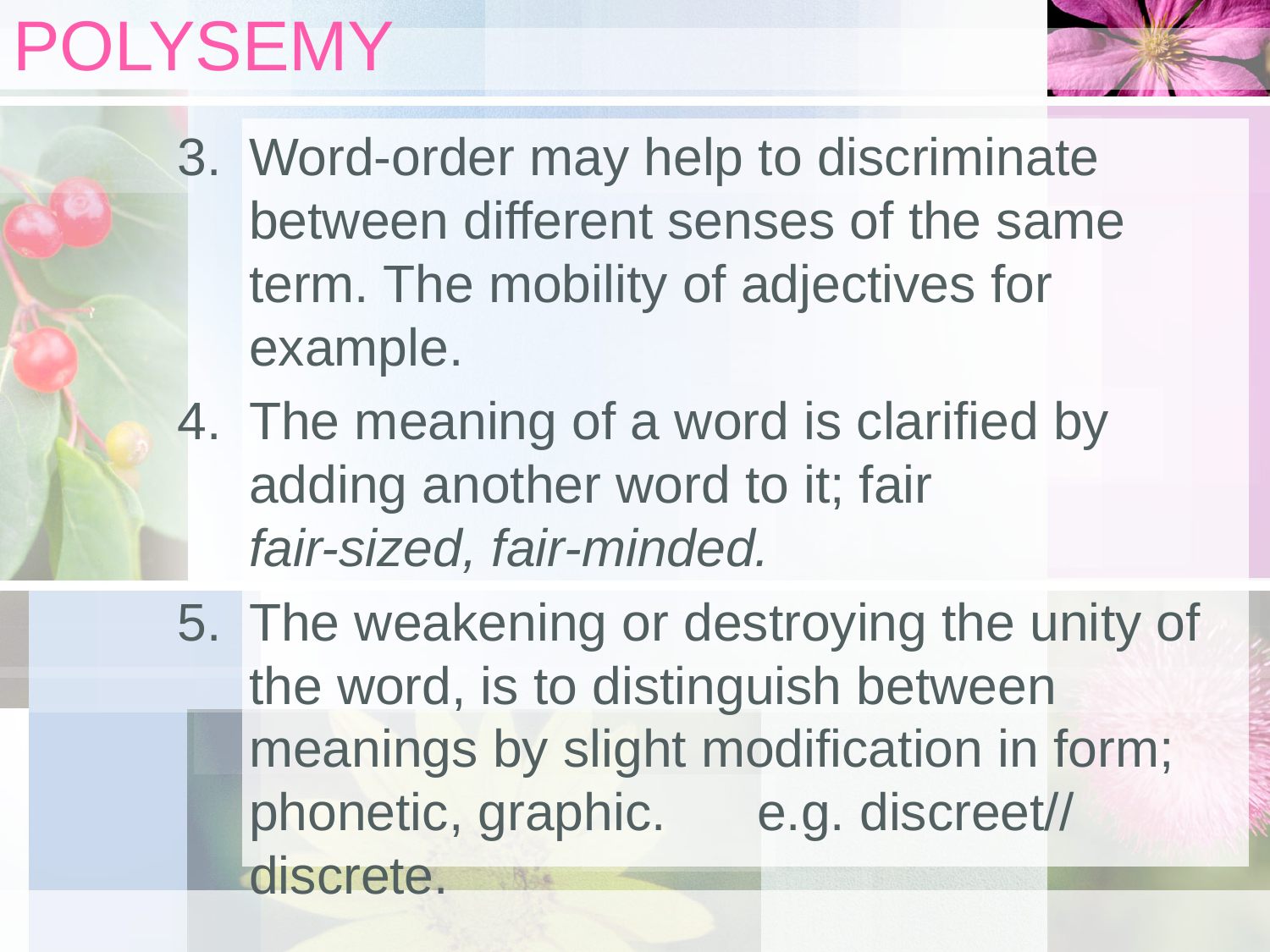

# POLYSEMY
Word-order may help to discriminate between different senses of the same term. The mobility of adjectives for example.
The meaning of a word is clarified by adding another word to it; fair
fair-sized, fair-minded.
The weakening or destroying the unity of the word, is to distinguish between meanings by slight modification in form; phonetic, graphic. 	e.g. discreet// discrete.